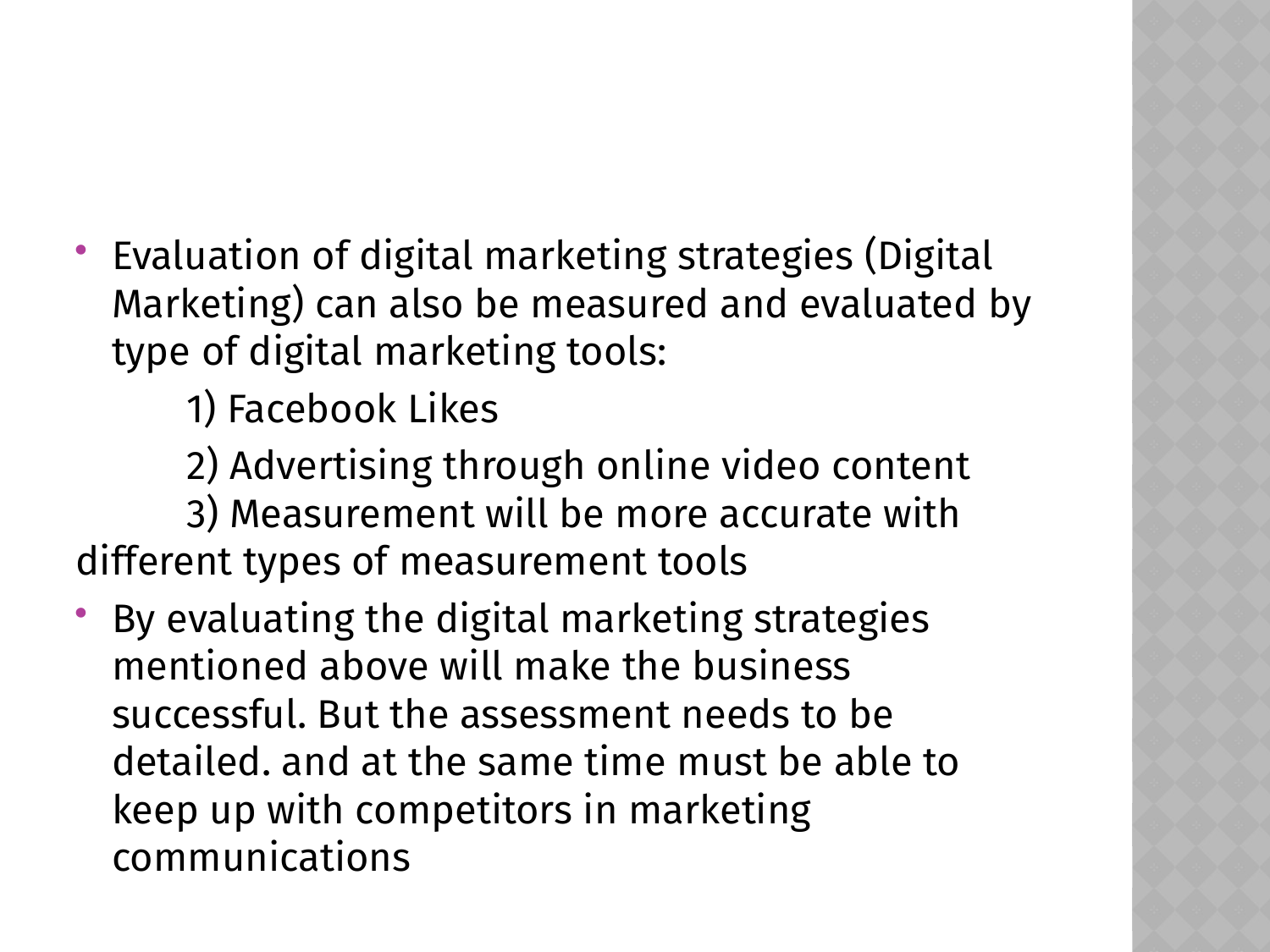

#
Evaluation of digital marketing strategies (Digital Marketing) can also be measured and evaluated by type of digital marketing tools:
	1) Facebook Likes
	2) Advertising through online video content 	3) Measurement will be more accurate with different types of measurement tools
By evaluating the digital marketing strategies mentioned above will make the business successful. But the assessment needs to be detailed. and at the same time must be able to keep up with competitors in marketing communications